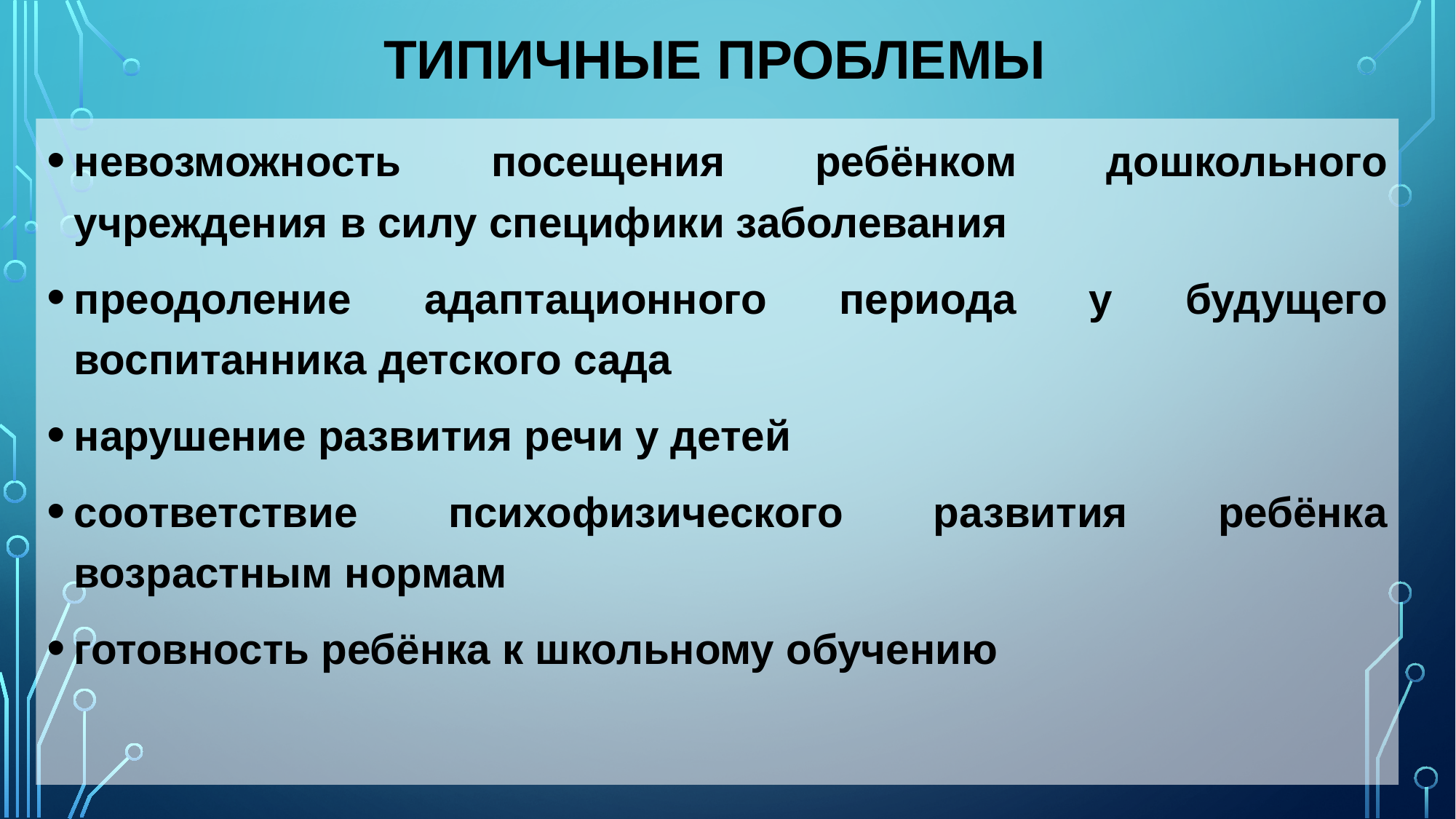

# типичные проблемы
невозможность посещения ребёнком дошкольного учреждения в силу специфики заболевания
преодоление адаптационного периода у будущего воспитанника детского сада
нарушение развития речи у детей
соответствие психофизического развития ребёнка возрастным нормам
готовность ребёнка к школьному обучению